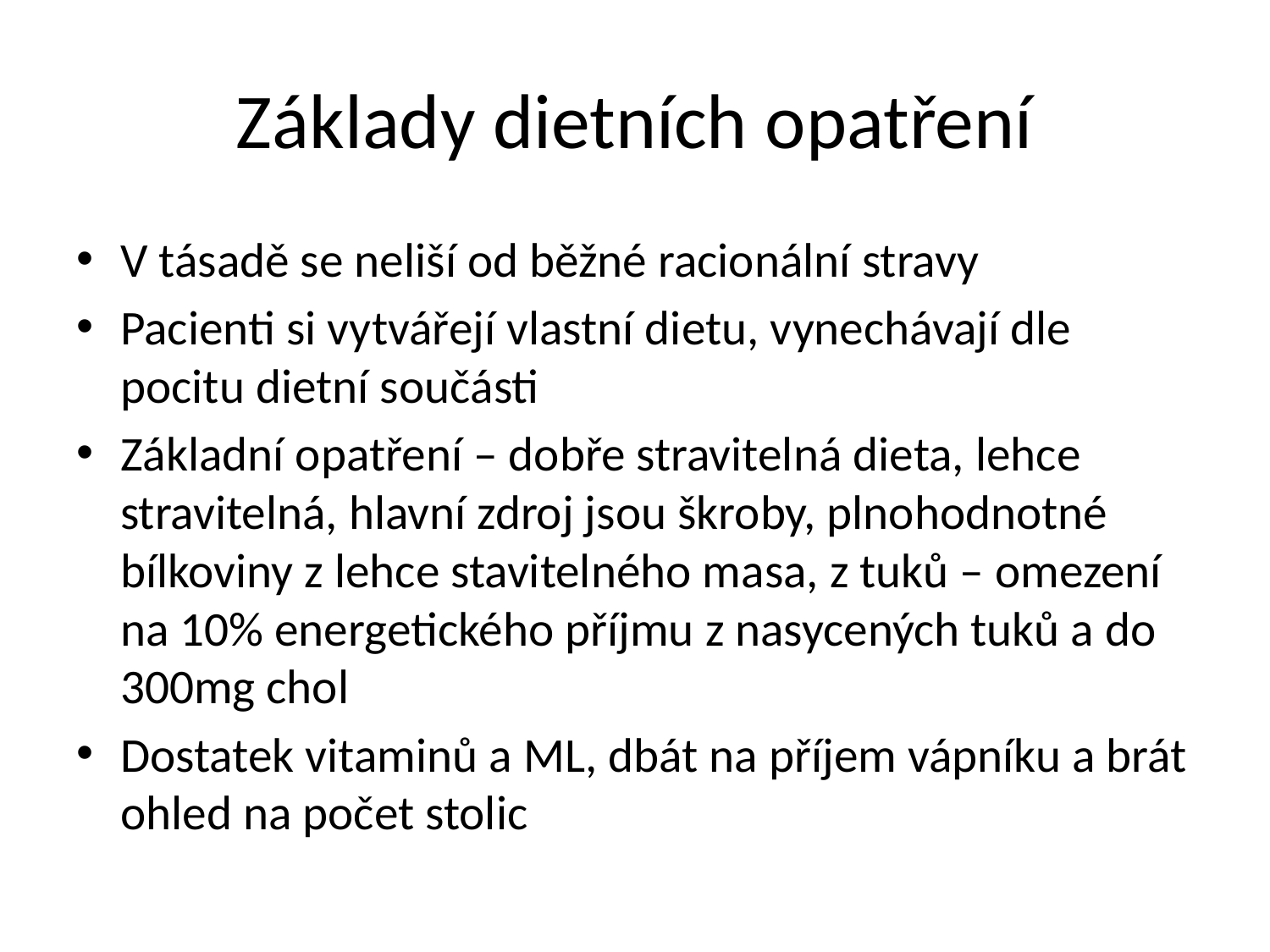

# Základy dietních opatření
V tásadě se neliší od běžné racionální stravy
Pacienti si vytvářejí vlastní dietu, vynechávají dle pocitu dietní součásti
Základní opatření – dobře stravitelná dieta, lehce stravitelná, hlavní zdroj jsou škroby, plnohodnotné bílkoviny z lehce stavitelného masa, z tuků – omezení na 10% energetického příjmu z nasycených tuků a do 300mg chol
Dostatek vitaminů a ML, dbát na příjem vápníku a brát ohled na počet stolic